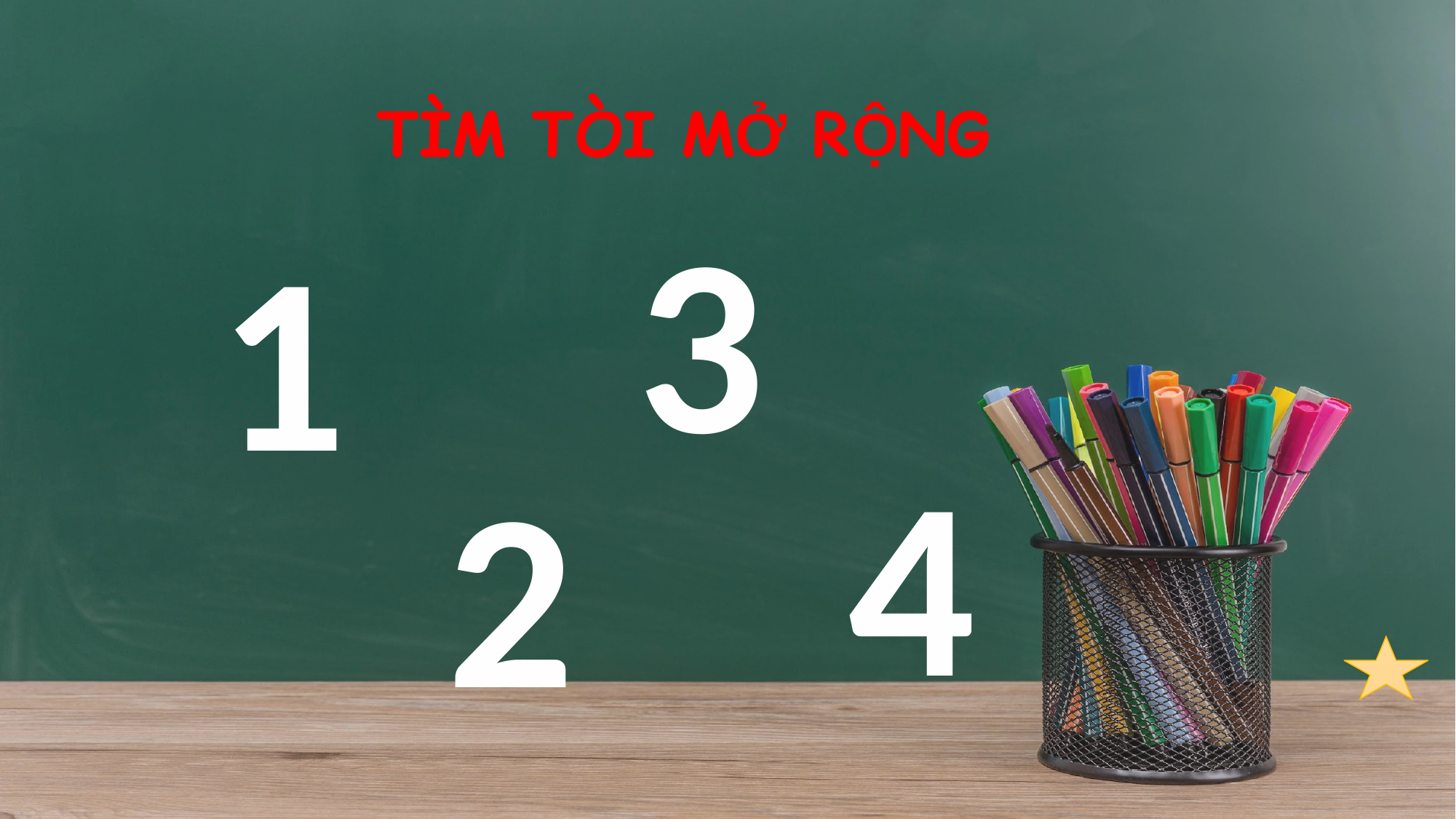

TÌM TÒI MỞ RỘNG
3
1
4
2